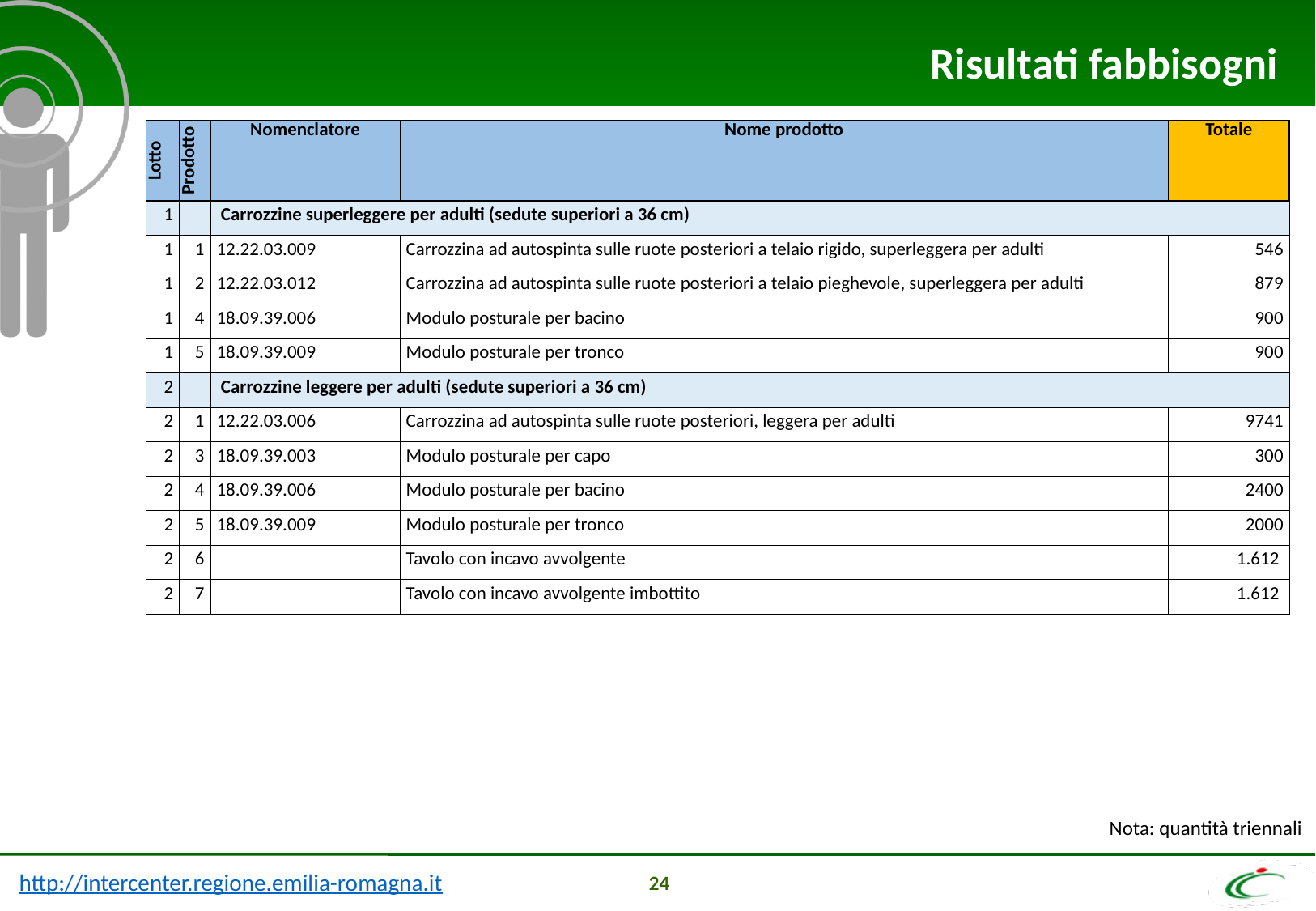

Risultati fabbisogni
| Lotto | Prodotto | Nomenclatore | Nome prodotto | Totale |
| --- | --- | --- | --- | --- |
| 1 |  | Carrozzine superleggere per adulti (sedute superiori a 36 cm) |  |  |
| 1 | 1 | 12.22.03.009 | Carrozzina ad autospinta sulle ruote posteriori a telaio rigido, superleggera per adulti | 546 |
| 1 | 2 | 12.22.03.012 | Carrozzina ad autospinta sulle ruote posteriori a telaio pieghevole, superleggera per adulti | 879 |
| 1 | 4 | 18.09.39.006 | Modulo posturale per bacino | 900 |
| 1 | 5 | 18.09.39.009 | Modulo posturale per tronco | 900 |
| 2 |  | Carrozzine leggere per adulti (sedute superiori a 36 cm) |  |  |
| 2 | 1 | 12.22.03.006 | Carrozzina ad autospinta sulle ruote posteriori, leggera per adulti | 9741 |
| 2 | 3 | 18.09.39.003 | Modulo posturale per capo | 300 |
| 2 | 4 | 18.09.39.006 | Modulo posturale per bacino | 2400 |
| 2 | 5 | 18.09.39.009 | Modulo posturale per tronco | 2000 |
| 2 | 6 |  | Tavolo con incavo avvolgente | 1.612 |
| 2 | 7 |  | Tavolo con incavo avvolgente imbottito | 1.612 |
Nota: quantità triennali
24